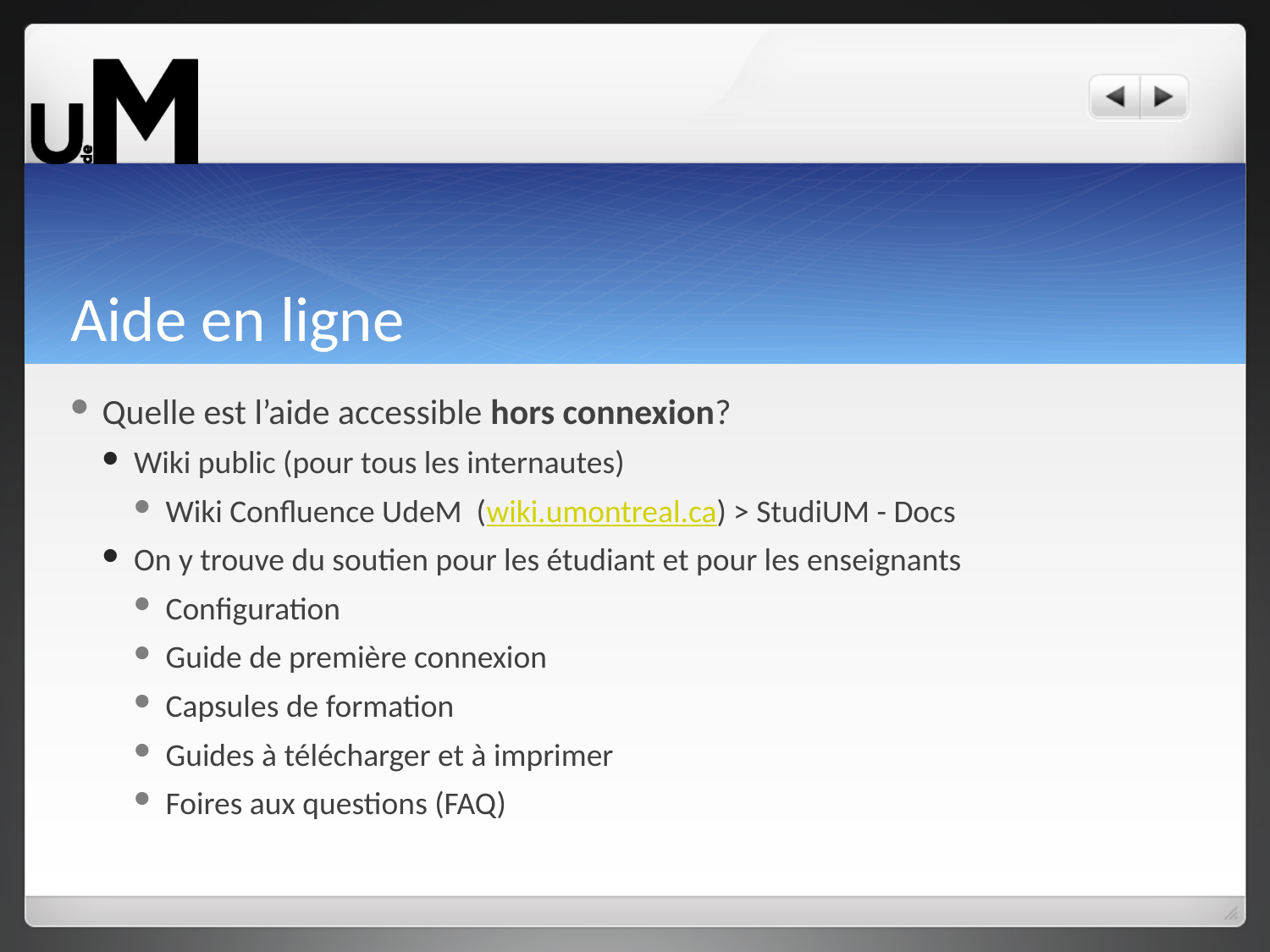

# Aide en ligne
Quelle est l’aide accessible hors connexion?
Wiki public (pour tous les internautes)
Wiki Confluence UdeM  (wiki.umontreal.ca) > StudiUM - Docs
On y trouve du soutien pour les étudiant et pour les enseignants
Configuration
Guide de première connexion
Capsules de formation
Guides à télécharger et à imprimer
Foires aux questions (FAQ)